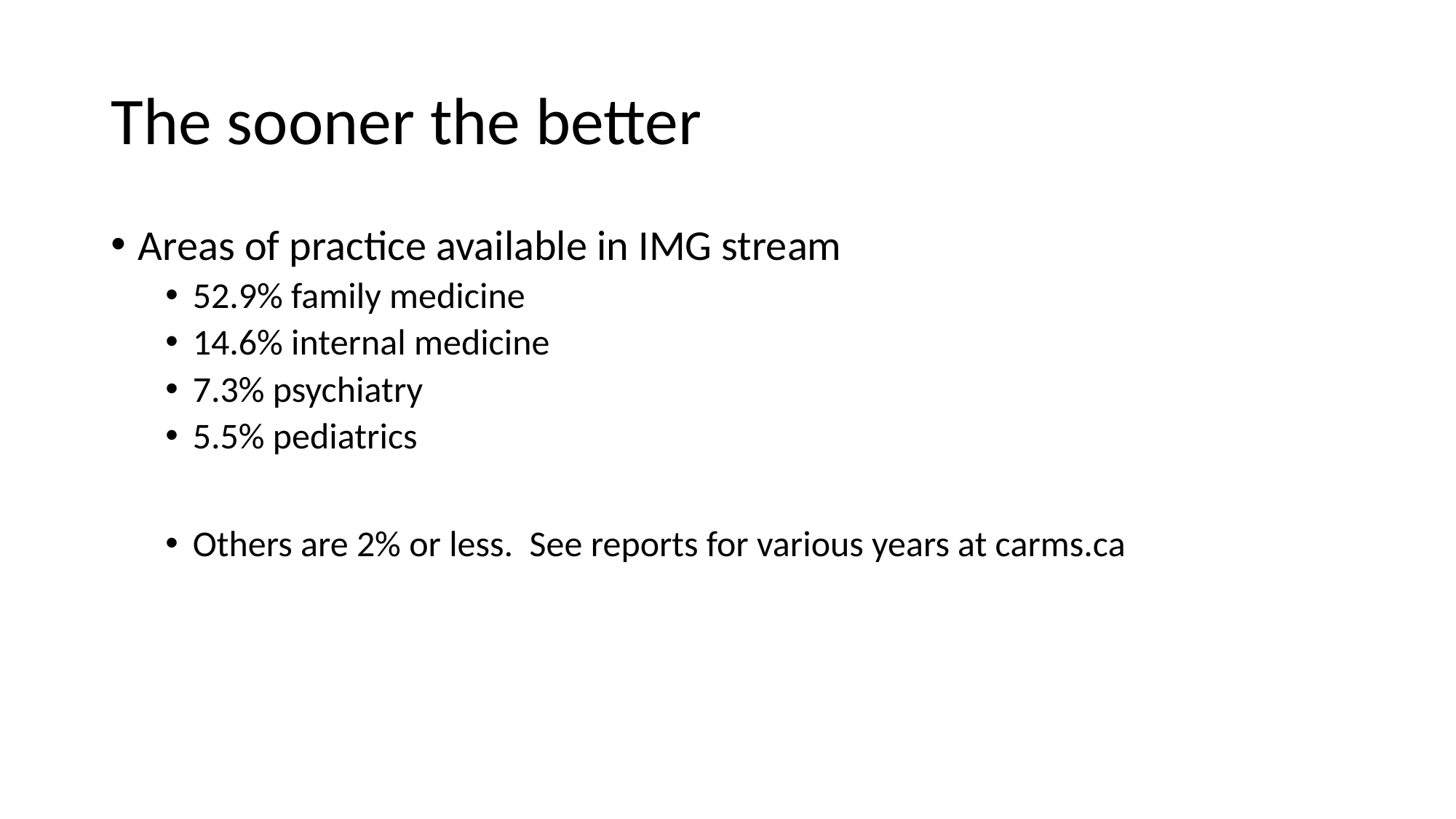

# The sooner the better
Areas of practice available in IMG stream
52.9% family medicine
14.6% internal medicine
7.3% psychiatry
5.5% pediatrics

Others are 2% or less.  See reports for various years at carms.ca